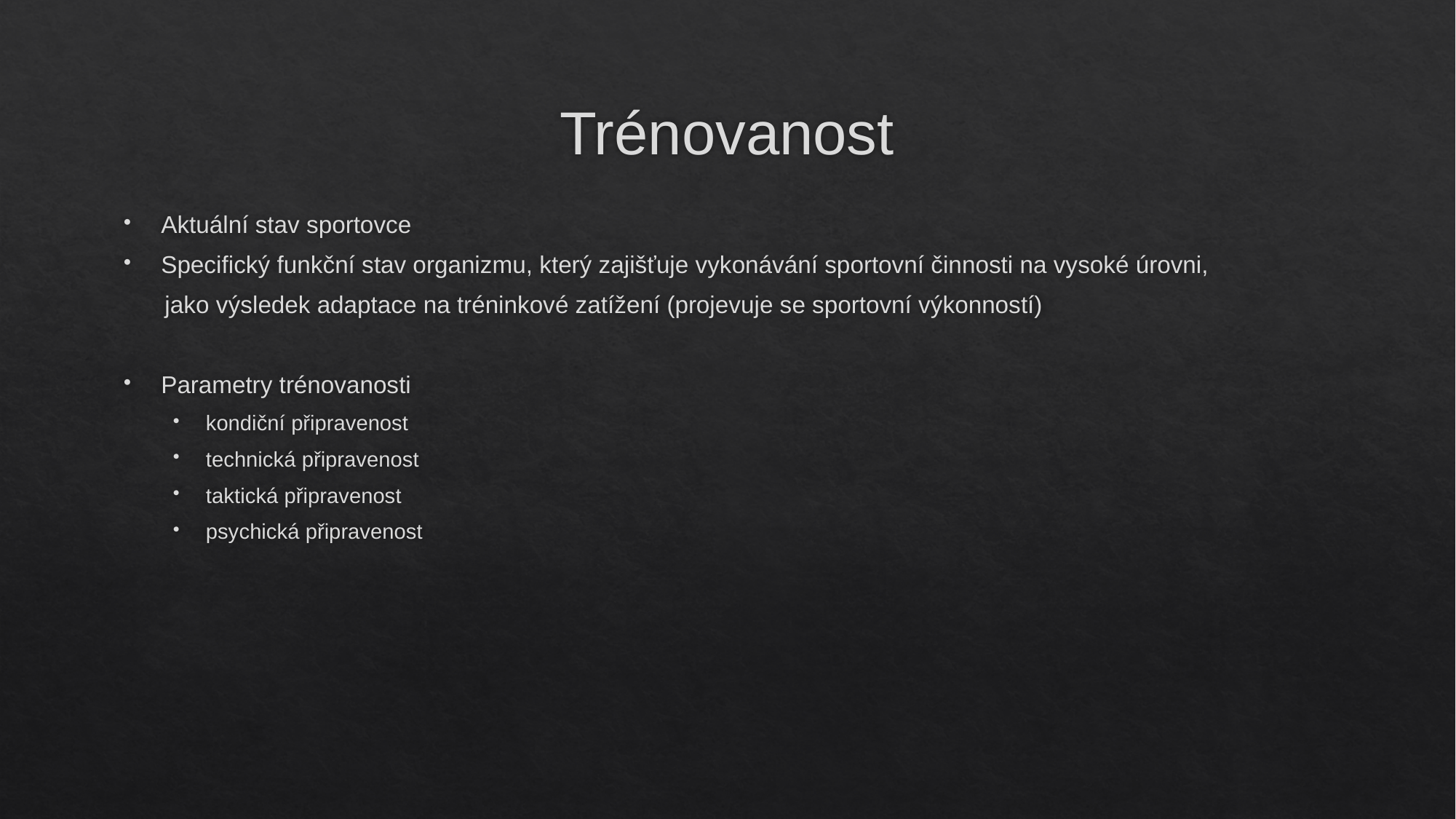

# Trénovanost
Aktuální stav sportovce
Specifický funkční stav organizmu, který zajišťuje vykonávání sportovní činnosti na vysoké úrovni,
      jako výsledek adaptace na tréninkové zatížení (projevuje se sportovní výkonností)

Parametry trénovanosti
kondiční připravenost
technická připravenost
taktická připravenost
psychická připravenost